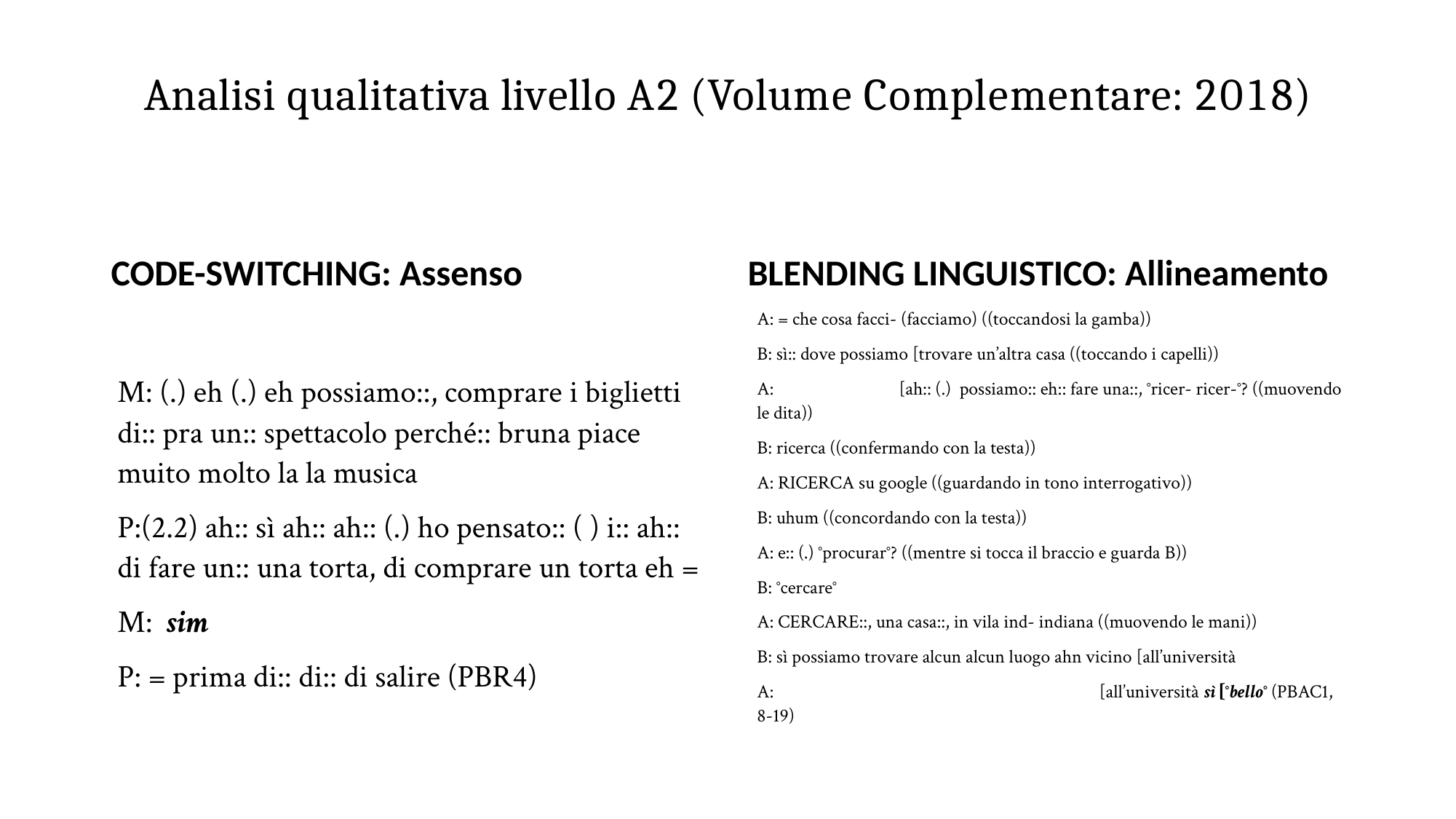

# Analisi qualitativa livello A2 (Volume Complementare: 2018)
CODE-SWITCHING: Assenso
BLENDING LINGUISTICO: Allineamento

M: (.) eh (.) eh possiamo::, comprare i biglietti di:: pra un:: spettacolo perché:: bruna piace muito molto la la musica
P:(2.2) ah:: sì ah:: ah:: (.) ho pensato:: ( ) i:: ah:: di fare un:: una torta, di comprare un torta eh =
M:  sim
P: = prima di:: di:: di salire (PBR4)

A: = che cosa facci- (facciamo) ((toccandosi la gamba))
B: sì:: dove possiamo [trovare un’altra casa ((toccando i capelli))
A:                              [ah:: (.)  possiamo:: eh:: fare una::, °ricer- ricer-°? ((muovendo le dita))
B: ricerca ((confermando con la testa))
A: RICERCA su google ((guardando in tono interrogativo))
B: uhum ((concordando con la testa))
A: e:: (.) °procurar°? ((mentre si tocca il braccio e guarda B))
B: °cercare°
A: CERCARE::, una casa::, in vila ind- indiana ((muovendo le mani))
B: sì possiamo trovare alcun alcun luogo ahn vicino [all’università
A:                                                                              [all’università sì [°bello° (PBAC1, 8-19)